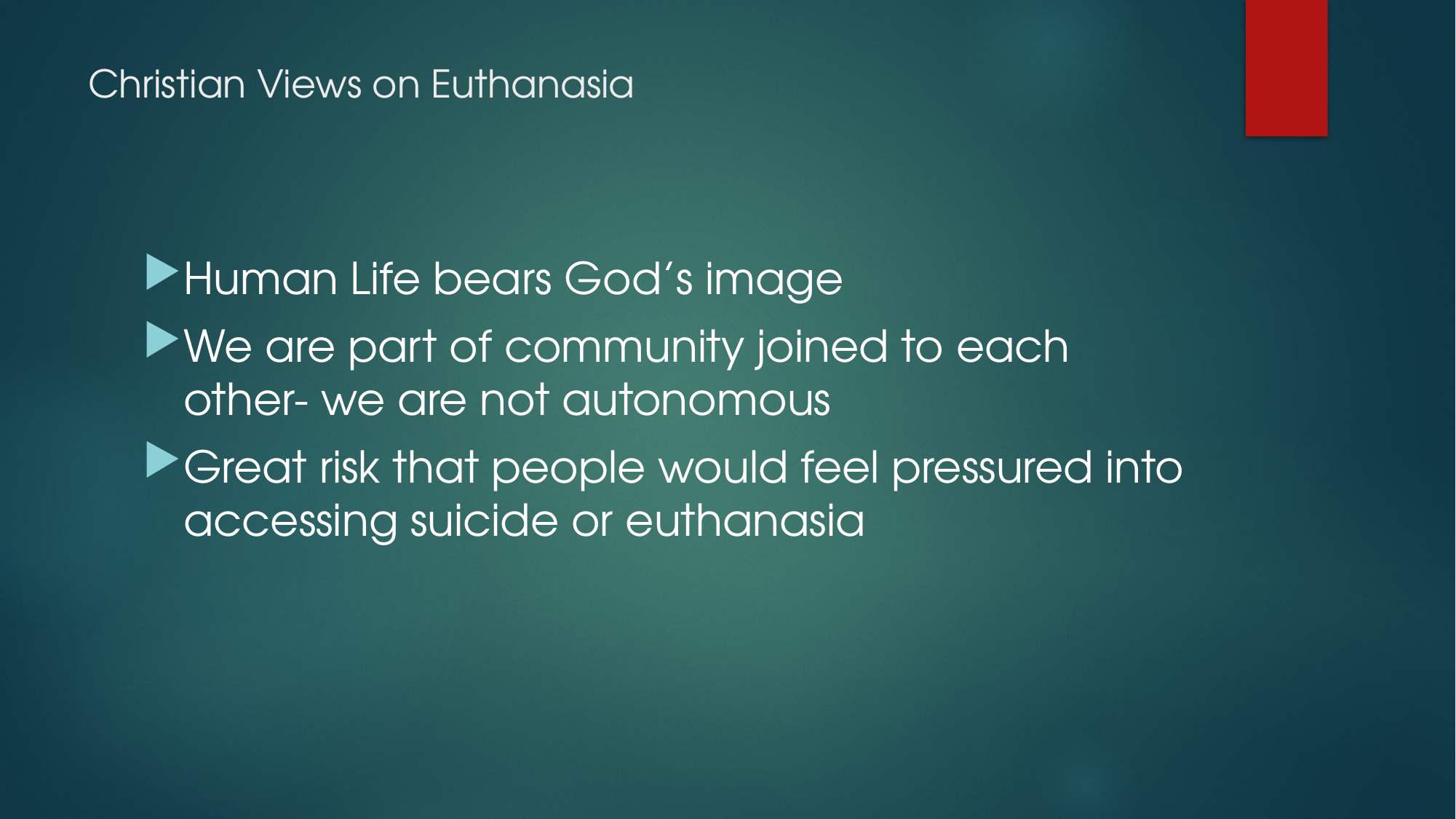

# Christian Views on Euthanasia
Human Life bears God’s image
We are part of community joined to each other- we are not autonomous
Great risk that people would feel pressured into accessing suicide or euthanasia